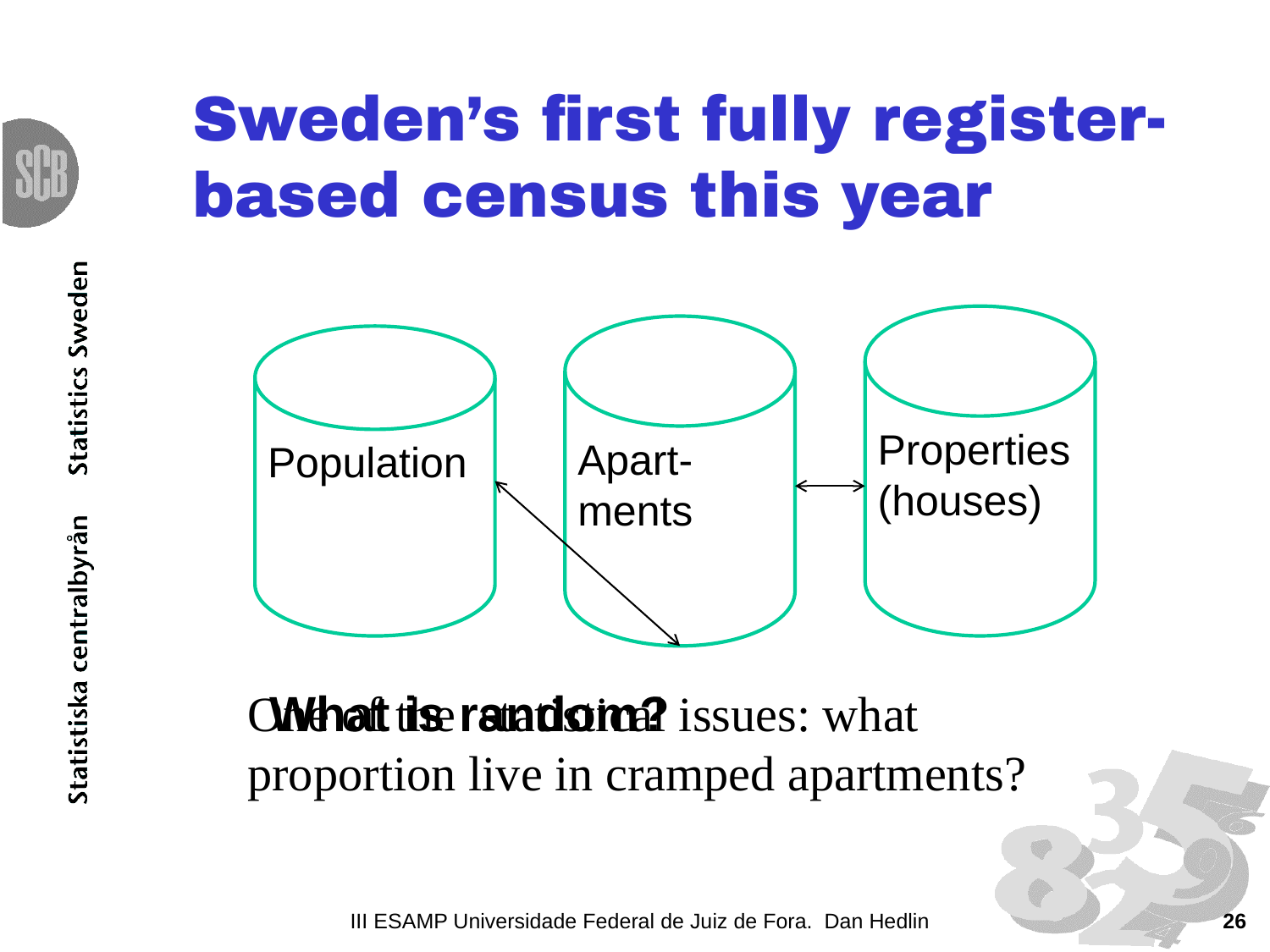

# Sweden’s first fully register-based census this year
Properties (houses)
Apart-ments
Population
One of the  statistical issues: what proportion live in cramped apartments?
What is random?
III ESAMP Universidade Federal de Juiz de Fora.  Dan Hedlin
26